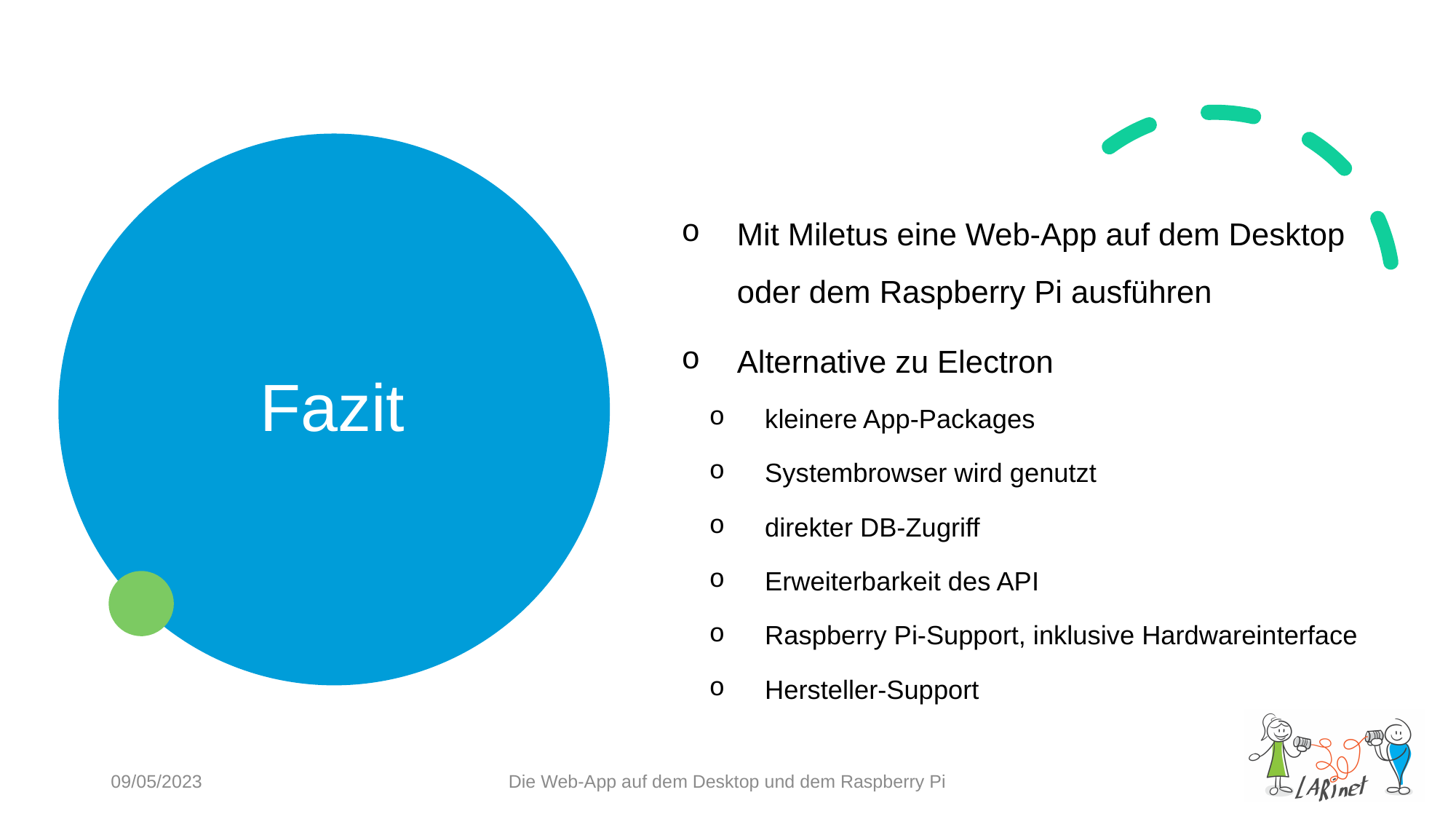

# Fazit
Mit Miletus eine Web-App auf dem Desktop oder dem Raspberry Pi ausführen
Alternative zu Electron
kleinere App-Packages
Systembrowser wird genutzt
direkter DB-Zugriff
Erweiterbarkeit des API
Raspberry Pi-Support, inklusive Hardwareinterface
Hersteller-Support
09/05/2023
Die Web-App auf dem Desktop und dem Raspberry Pi